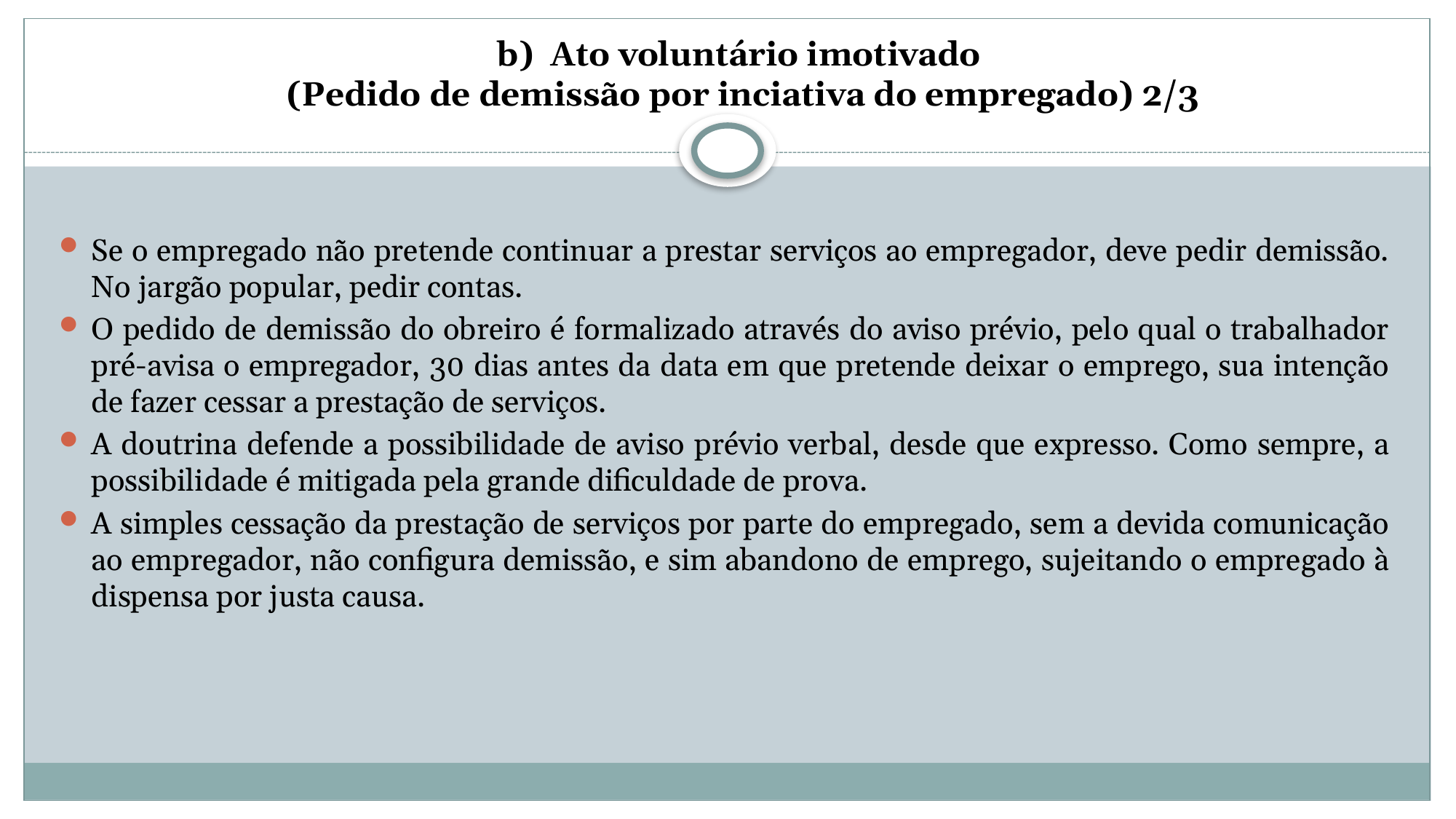

# b)  Ato voluntário imotivado (Pedido de demissão por inciativa do empregado) 2/3

Se o empregado não pretende continuar a prestar serviços ao empregador, deve pedir demissão. No jargão popular, pedir contas.
O pedido de demissão do obreiro é formalizado através do aviso prévio, pelo qual o trabalhador pré-avisa o empregador, 30 dias antes da data em que pretende deixar o emprego, sua intenção de fazer cessar a prestação de serviços.
A doutrina defende a possibilidade de aviso prévio verbal, desde que expresso. Como sempre, a possibilidade é mitigada pela grande dificuldade de prova.
A simples cessação da prestação de serviços por parte do empregado, sem a devida comunicação ao empregador, não configura demissão, e sim abandono de emprego, sujeitando o empregado à dispensa por justa causa.